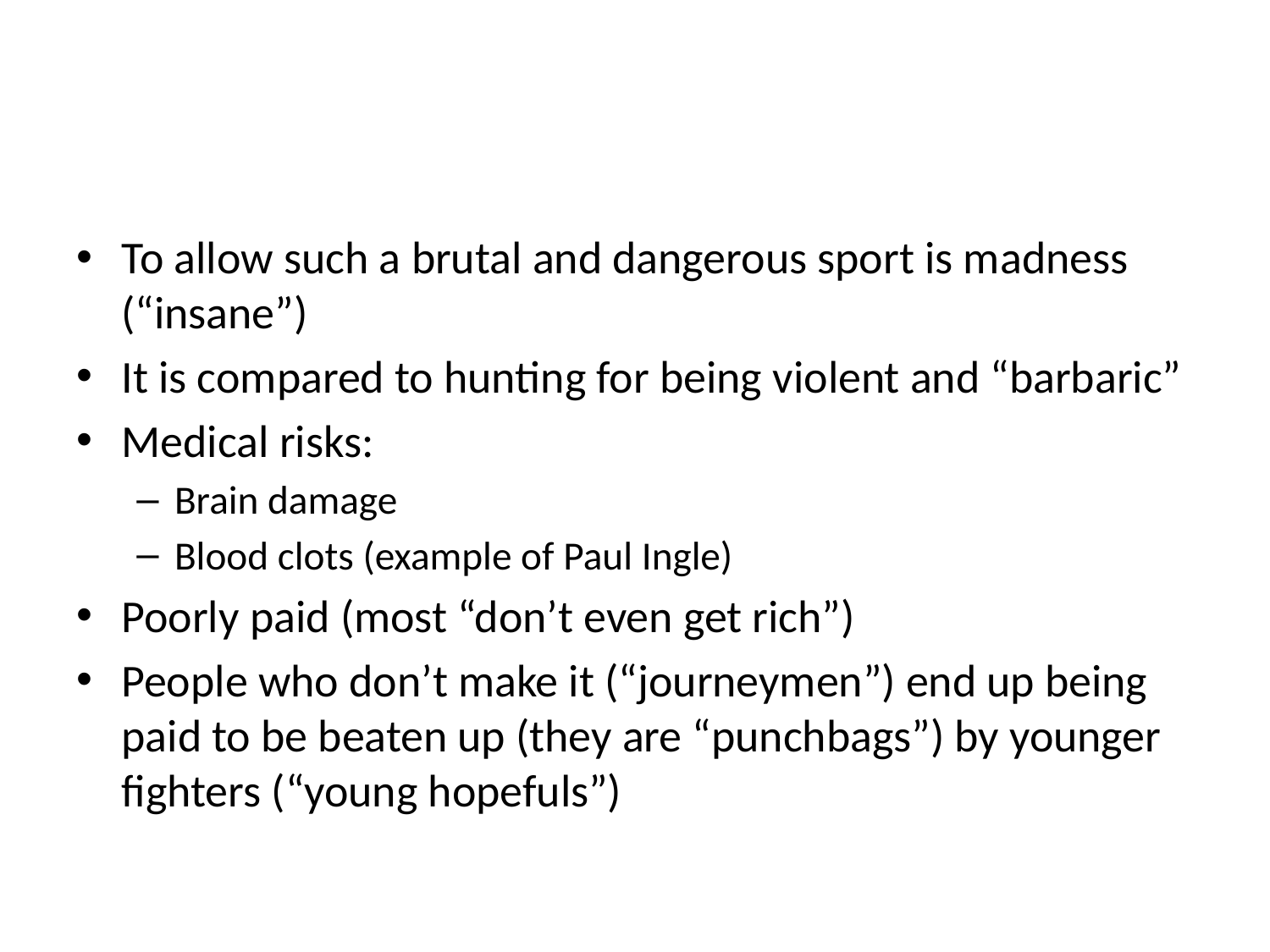

#
To allow such a brutal and dangerous sport is madness (“insane”)
It is compared to hunting for being violent and “barbaric”
Medical risks:
Brain damage
Blood clots (example of Paul Ingle)
Poorly paid (most “don’t even get rich”)
People who don’t make it (“journeymen”) end up being paid to be beaten up (they are “punchbags”) by younger fighters (“young hopefuls”)